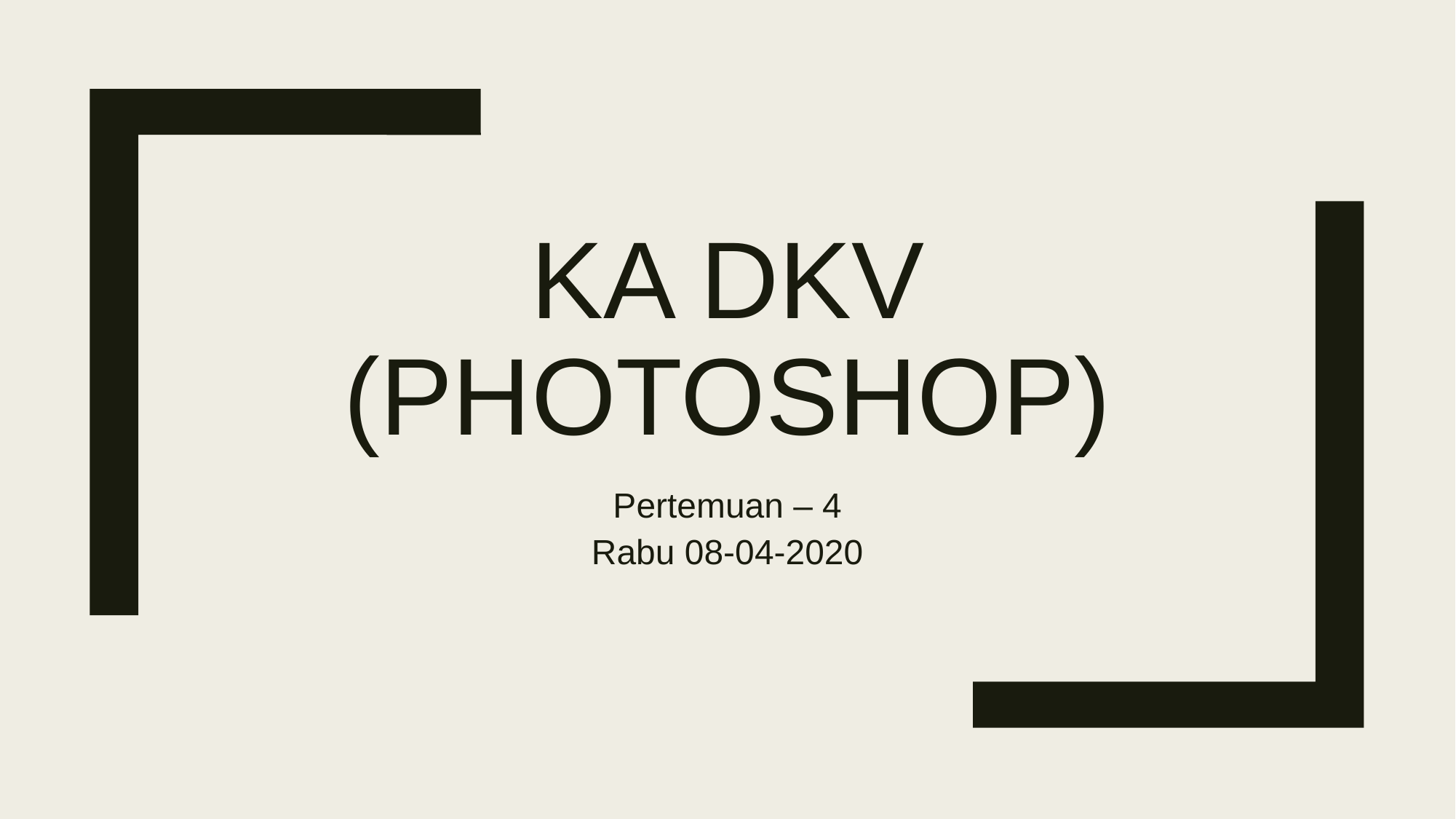

# KA DKV (Photoshop)
Pertemuan – 4
Rabu 08-04-2020